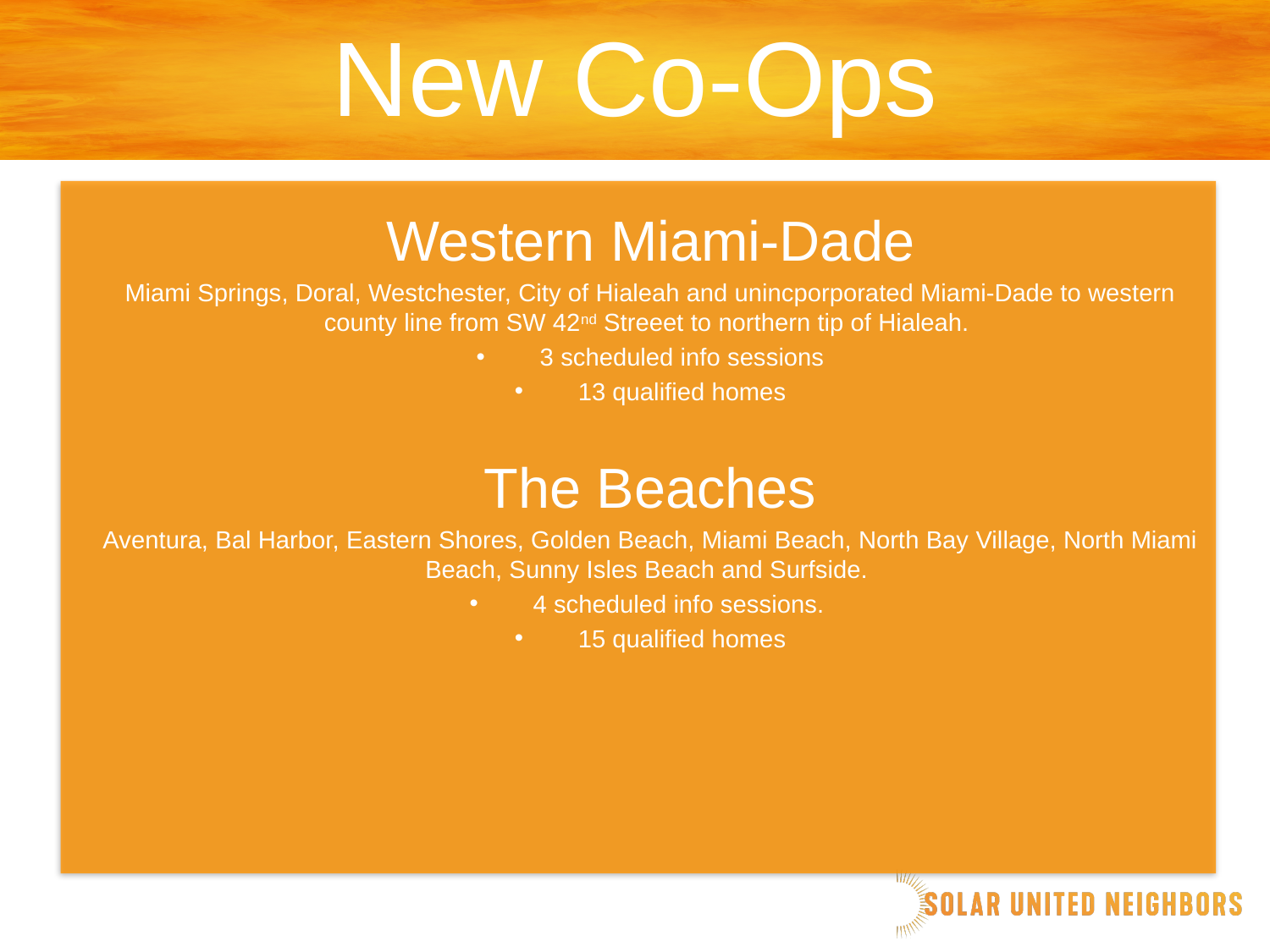

New Co-Ops

Western Miami-Dade
Miami Springs, Doral, Westchester, City of Hialeah and unincporporated Miami-Dade to western county line from SW 42nd Streeet to northern tip of Hialeah.
3 scheduled info sessions
13 qualified homes

The Beaches
Aventura, Bal Harbor, Eastern Shores, Golden Beach, Miami Beach, North Bay Village, North Miami Beach, Sunny Isles Beach and Surfside.
4 scheduled info sessions.
15 qualified homes